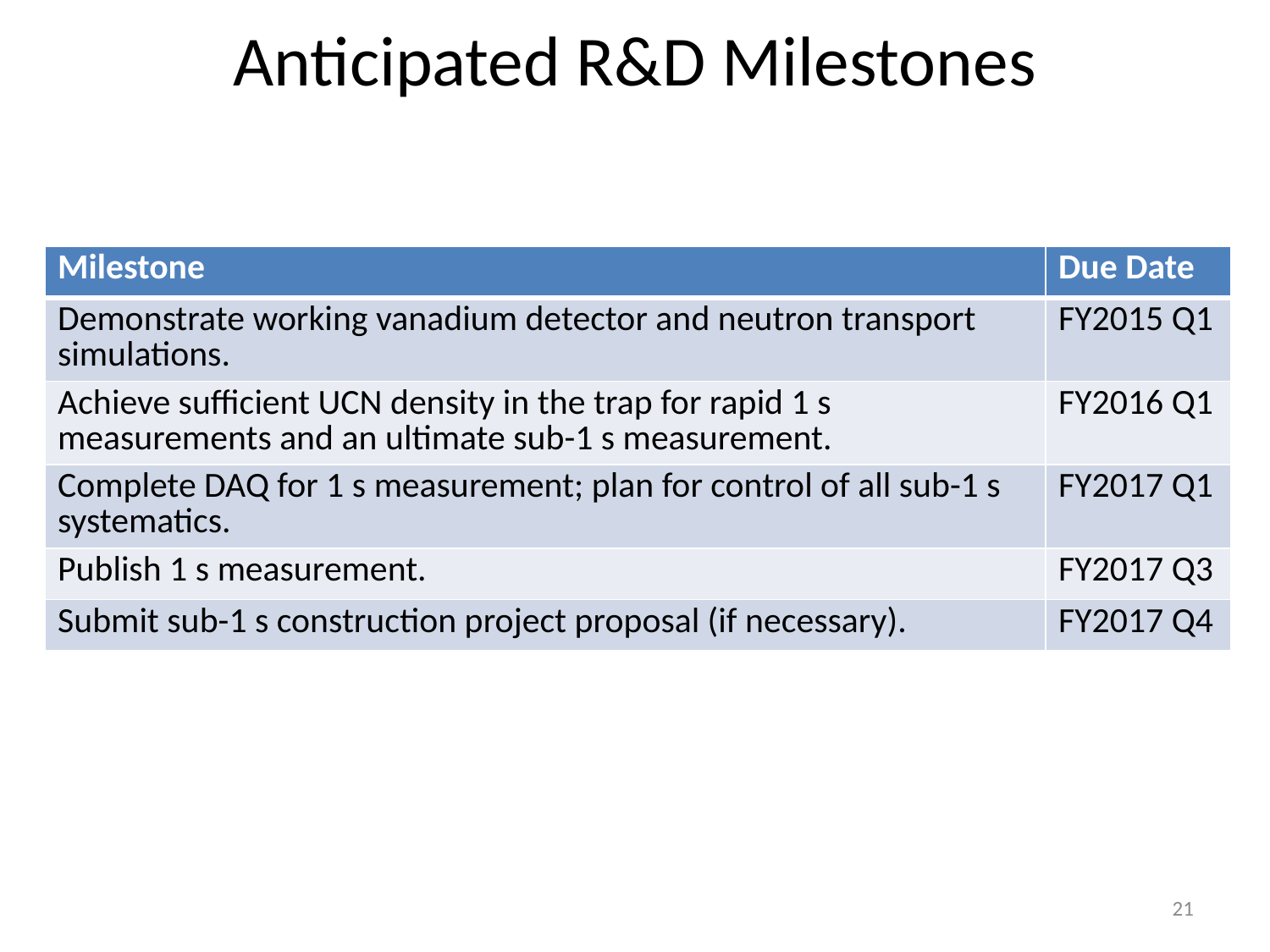

# Anticipated R&D Milestones
| Milestone | Due Date |
| --- | --- |
| Demonstrate working vanadium detector and neutron transport simulations. | FY2015 Q1 |
| Achieve sufficient UCN density in the trap for rapid 1 s measurements and an ultimate sub-1 s measurement. | FY2016 Q1 |
| Complete DAQ for 1 s measurement; plan for control of all sub-1 s systematics. | FY2017 Q1 |
| Publish 1 s measurement. | FY2017 Q3 |
| Submit sub-1 s construction project proposal (if necessary). | FY2017 Q4 |
21